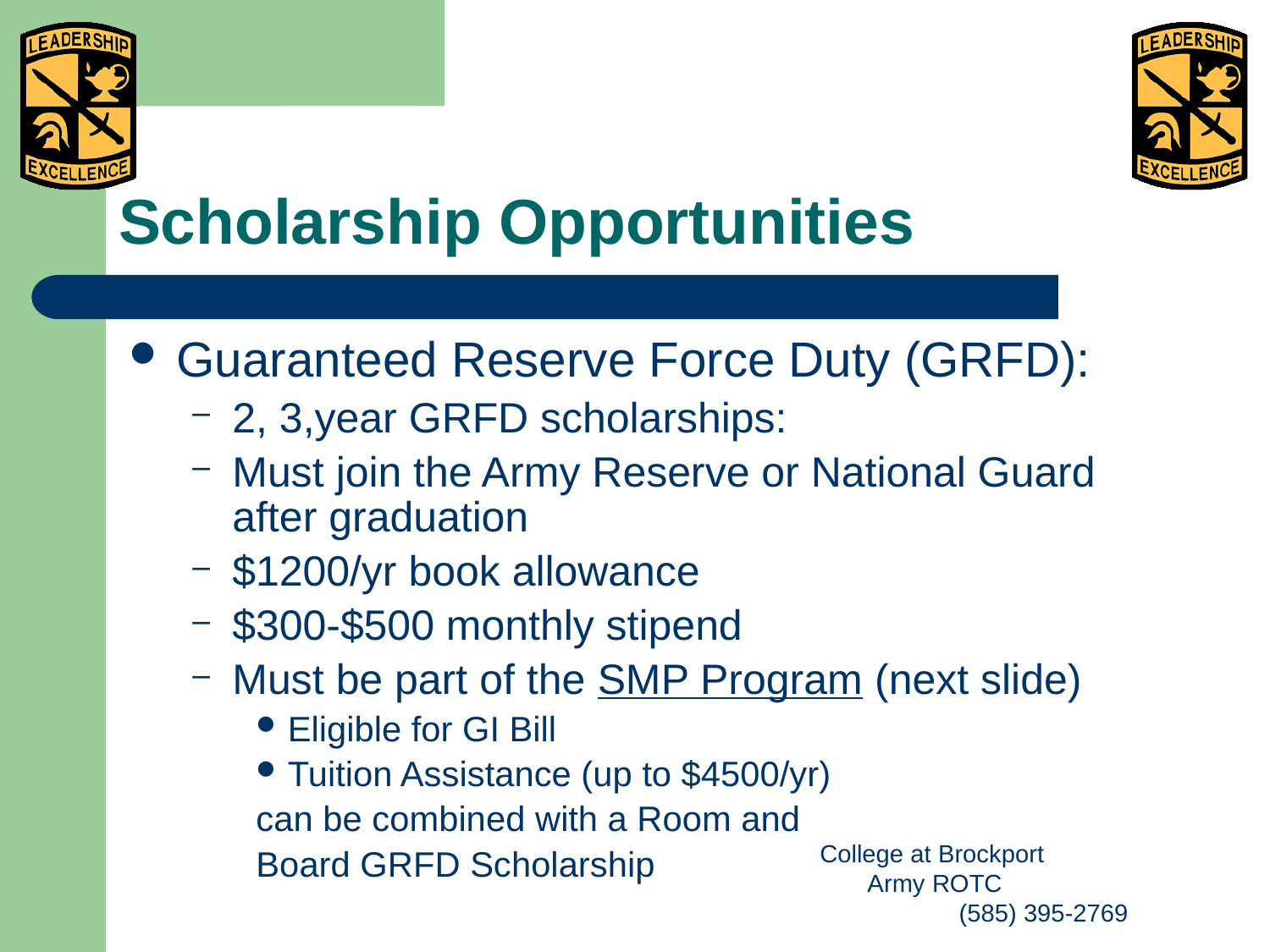

# Scholarship Opportunities
Guaranteed Reserve Force Duty (GRFD):
2, 3,year GRFD scholarships:
Must join the Army Reserve or National Guard after graduation
$1200/yr book allowance
$300-$500 monthly stipend
Must be part of the SMP Program (next slide)
Eligible for GI Bill
Tuition Assistance (up to $4500/yr)
can be combined with a Room and
Board GRFD Scholarship

College at Brockport                             Army ROTC                                       (585) 395-2769